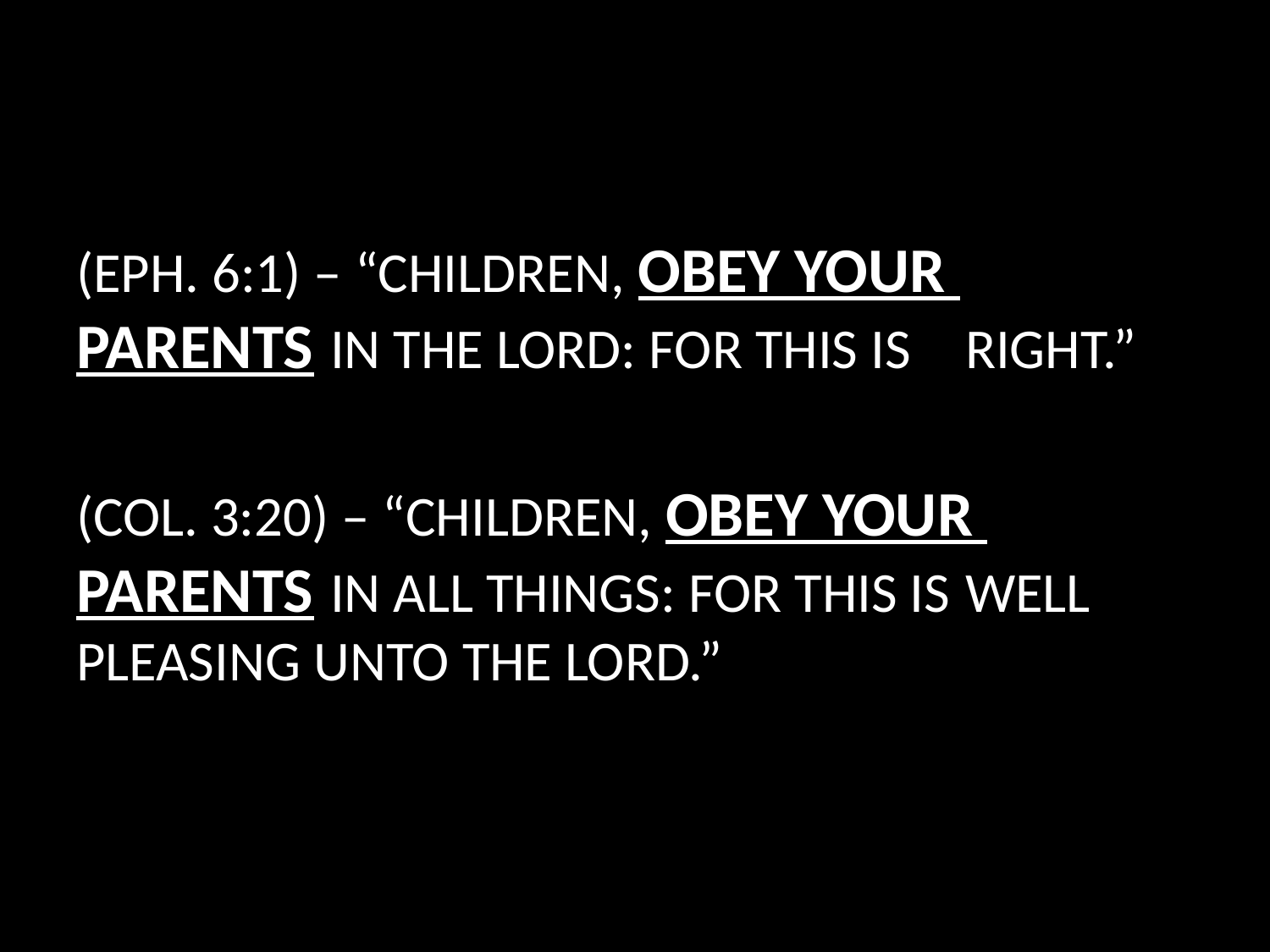

#
(EPH. 6:1) – “CHILDREN, OBEY YOUR 	PARENTS 	IN THE LORD: FOR THIS IS 	RIGHT.”

(COL. 3:20) – “CHILDREN, OBEY YOUR 	PARENTS 	IN ALL THINGS: FOR THIS IS 	WELL PLEASING UNTO THE LORD.”